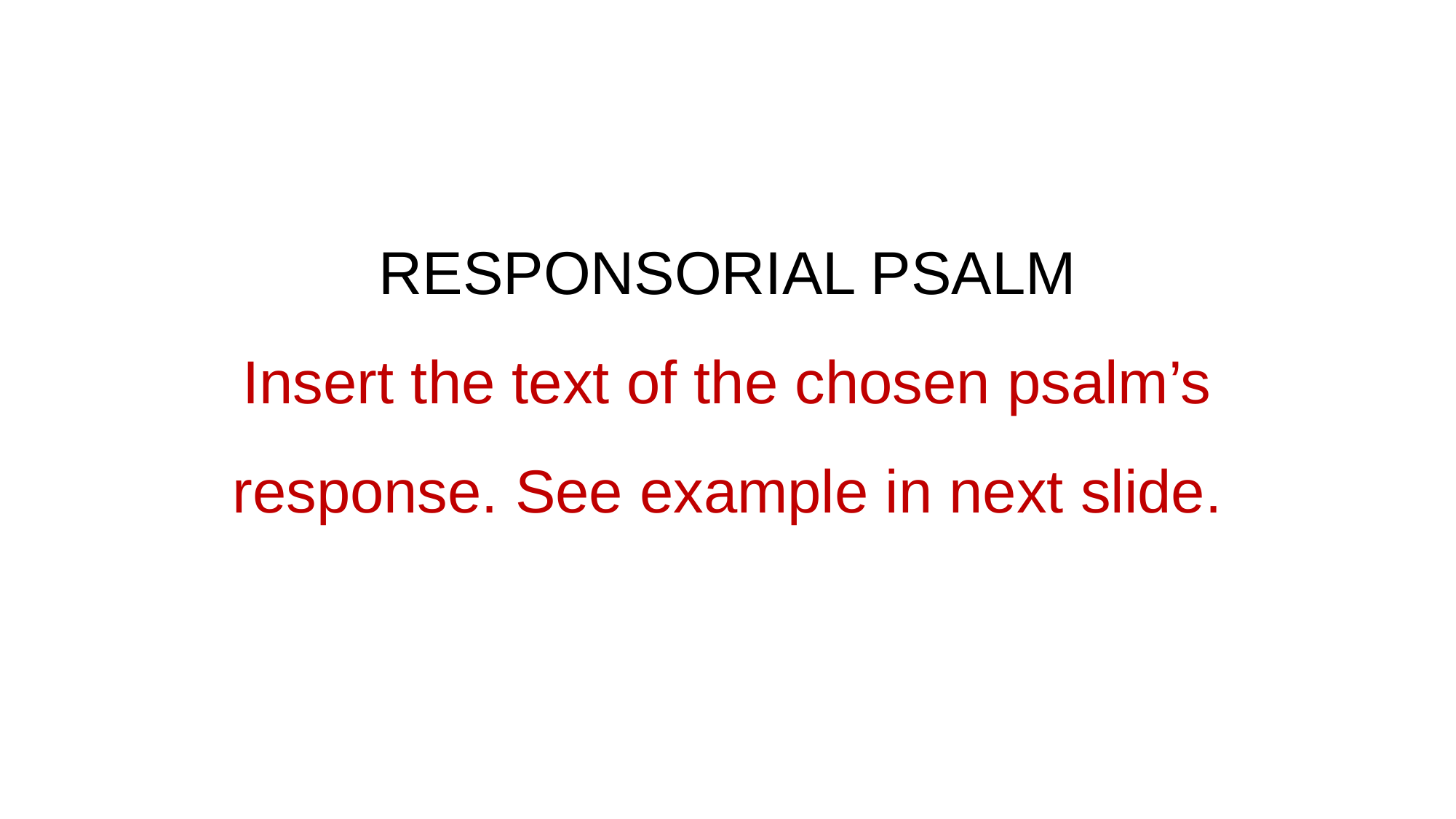

# RESPONSORIAL PSALM Insert the text of the chosen psalm’s response. See example in next slide.